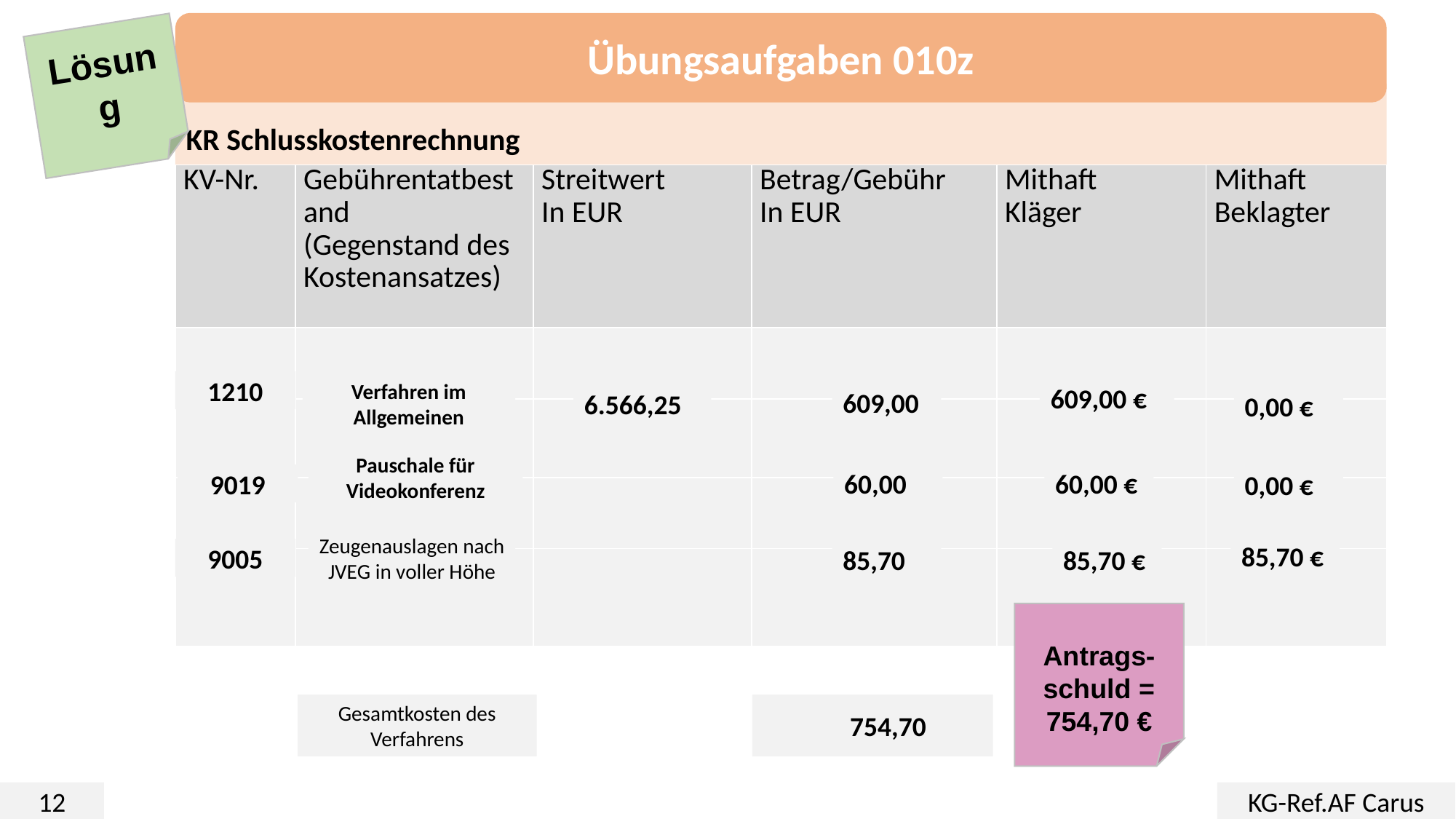

Übungsaufgaben 010z
Lösung
KR Schlusskostenrechnung
| KV-Nr. | Gebührentatbestand (Gegenstand des Kostenansatzes) | Streitwert In EUR | Betrag/Gebühr In EUR | Mithaft Kläger | Mithaft Beklagter |
| --- | --- | --- | --- | --- | --- |
|  |  |  |  |  |  |
|  |  |  |  |  |  |
|  |  |  |  |  |  |
|  |  |  |  |  |  |

1210
609,00
609,00 €
0,00 €

Verfahren im Allgemeinen

6.566,25
60,00
60,00 €
0,00 €
Pauschale für Videokonferenz
9019
Zeugenauslagen nach JVEG in voller Höhe
85,70 €
85,70
85,70 €
9005

Antrags-schuld =
754,70 €
Gesamtkosten des Verfahrens
     754,70
12
KG-Ref.AF Carus